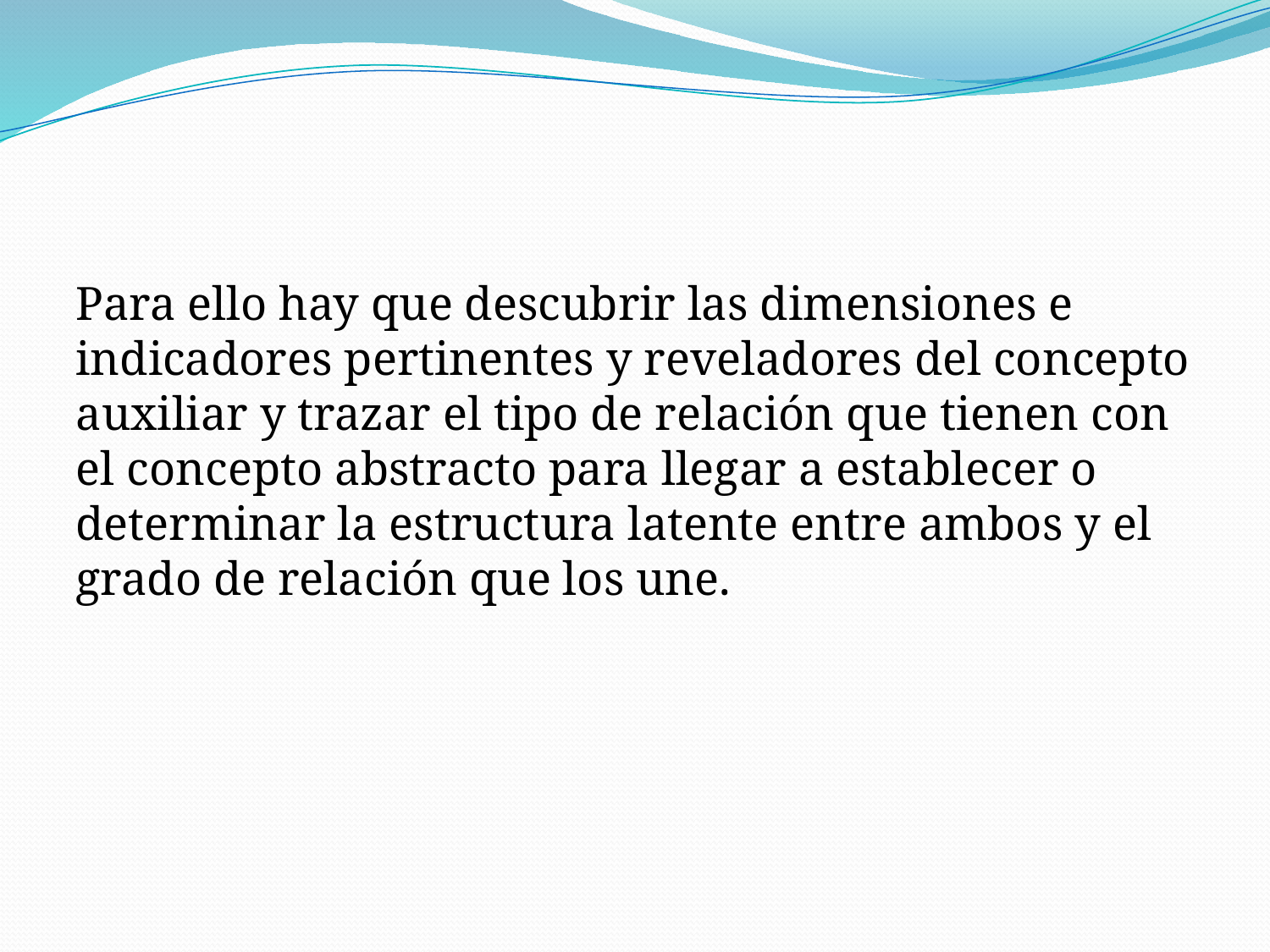

#
Para ello hay que descubrir las dimensiones e indicadores pertinentes y reveladores del concepto auxiliar y trazar el tipo de relación que tienen con el concepto abstracto para llegar a establecer o determinar la estructura latente entre ambos y el grado de relación que los une.